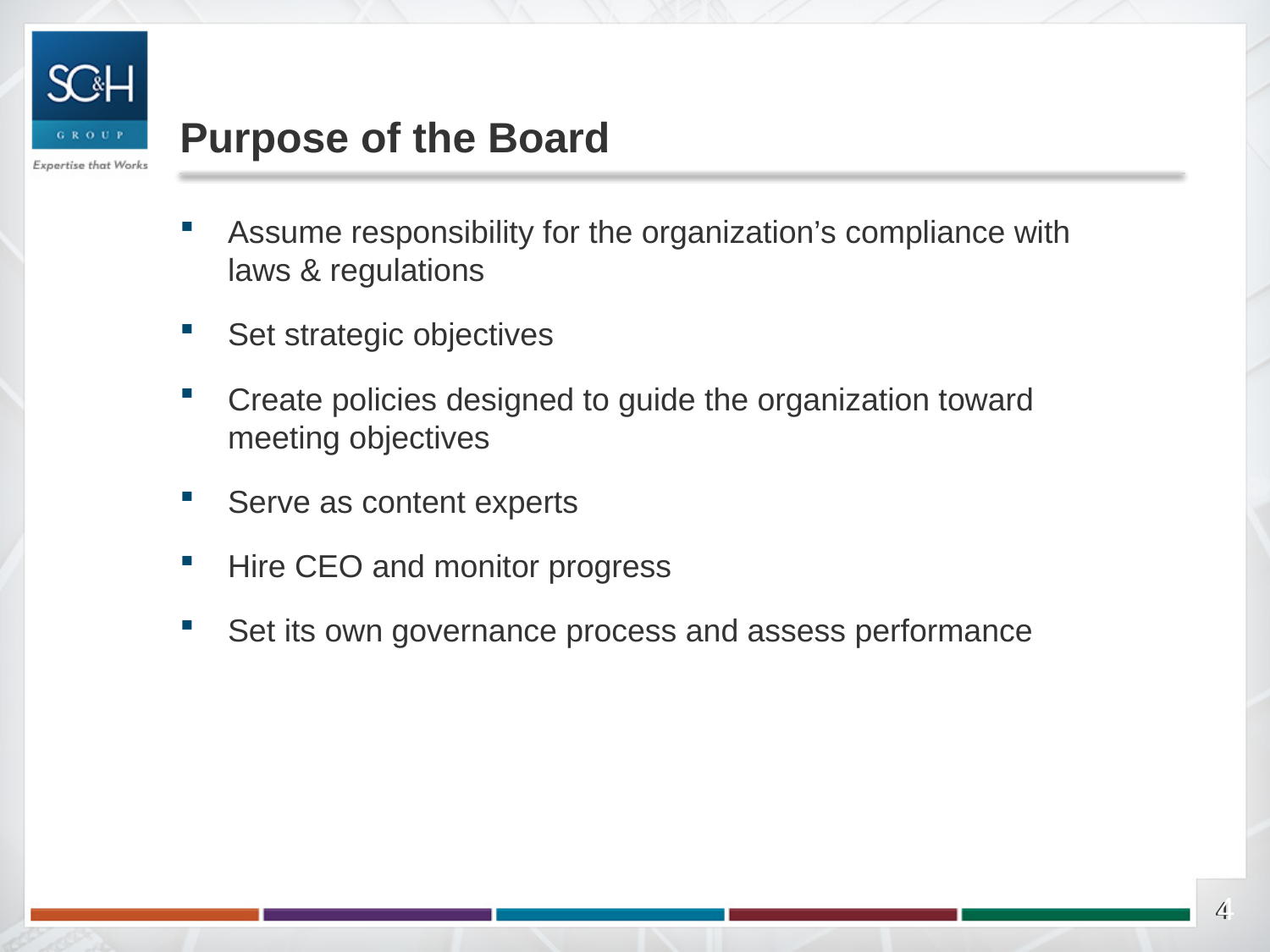

# Purpose of the Board
Assume responsibility for the organization’s compliance with laws & regulations
Set strategic objectives
Create policies designed to guide the organization toward meeting objectives
Serve as content experts
Hire CEO and monitor progress
Set its own governance process and assess performance

4